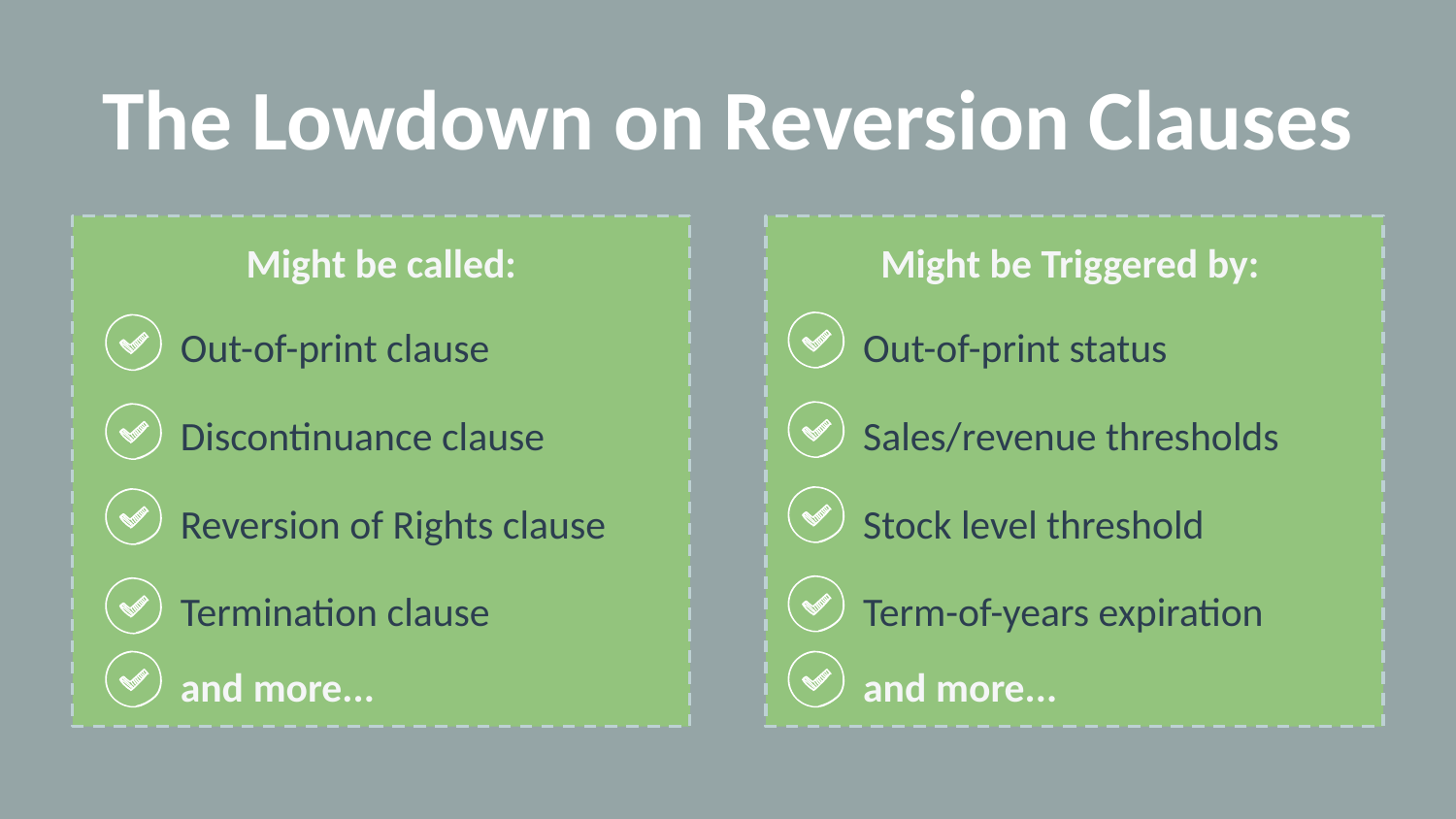

The Lowdown on Reversion Clauses

Might be called:

Might be Triggered by:
Out-of-print clause
Discontinuance clause
Reversion of Rights clause
Termination clause
and more...
Out-of-print status
Sales/revenue thresholds
Stock level threshold
Term-of-years expiration
and more...